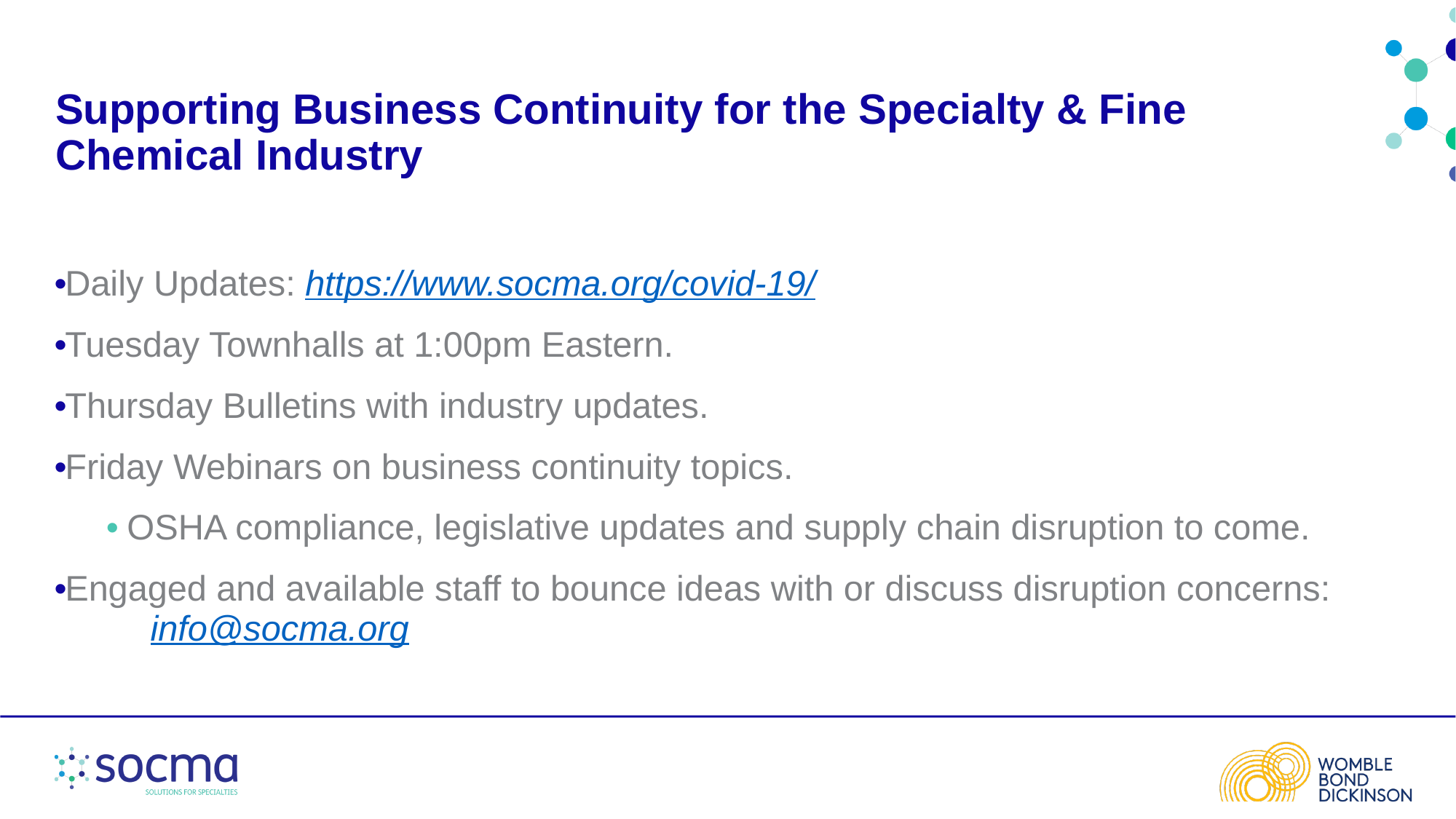

# Supporting Business Continuity for the Specialty & Fine Chemical Industry
Daily Updates: https://www.socma.org/covid-19/
Tuesday Townhalls at 1:00pm Eastern.
Thursday Bulletins with industry updates.
Friday Webinars on business continuity topics.
 OSHA compliance, legislative updates and supply chain disruption to come.
Engaged and available staff to bounce ideas with or discuss disruption concerns:	info@socma.org